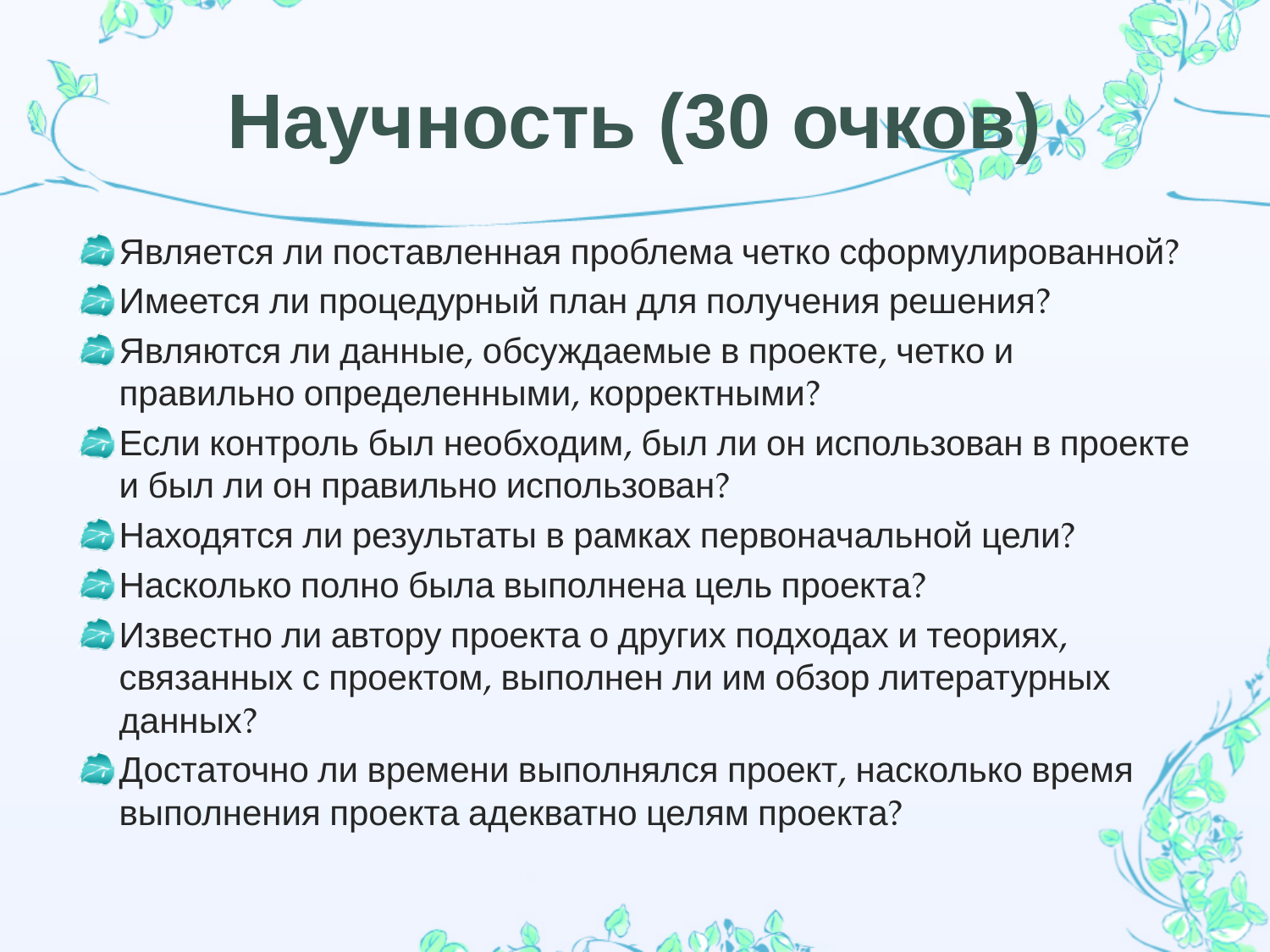

# Научность (30 очков)
Является ли поставленная проблема четко сформулированной?
Имеется ли процедурный план для получения решения?
Являются ли данные, обсуждаемые в проекте, четко и правильно определенными, корректными?
Если контроль был необходим, был ли он использован в проекте и был ли он правильно использован?
Находятся ли результаты в рамках первоначальной цели?
Насколько полно была выполнена цель проекта?
Известно ли автору проекта о других подходах и теориях, связанных с проектом, выполнен ли им обзор литературных данных?
Достаточно ли времени выполнялся проект, насколько время выполнения проекта адекватно целям проекта?